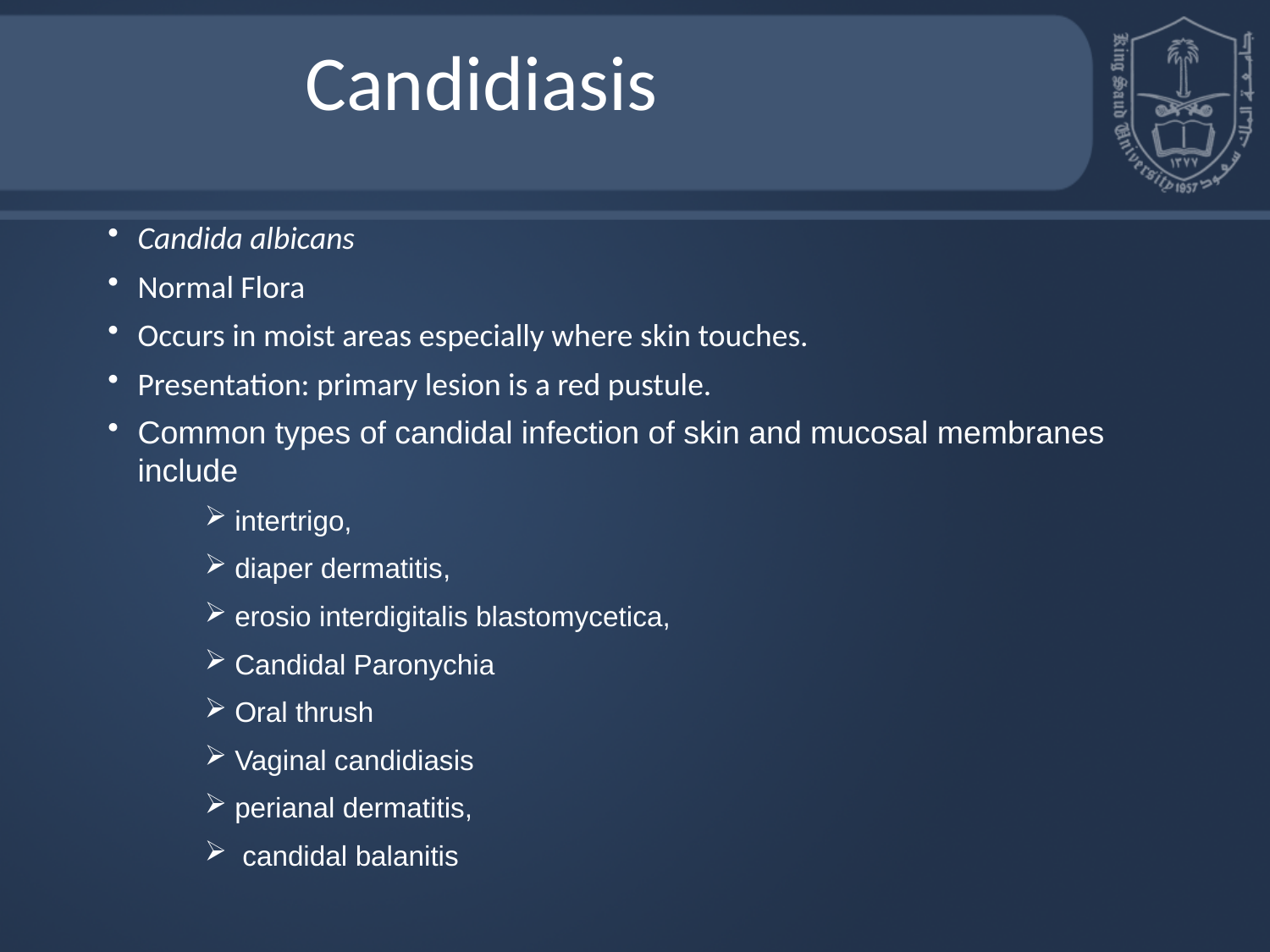

# Candidiasis
Candida albicans
Normal Flora
Occurs in moist areas especially where skin touches.
Presentation: primary lesion is a red pustule.
Common types of candidal infection of skin and mucosal membranes include
intertrigo,
diaper dermatitis,
erosio interdigitalis blastomycetica,
Candidal Paronychia
Oral thrush
Vaginal candidiasis
perianal dermatitis,
 candidal balanitis